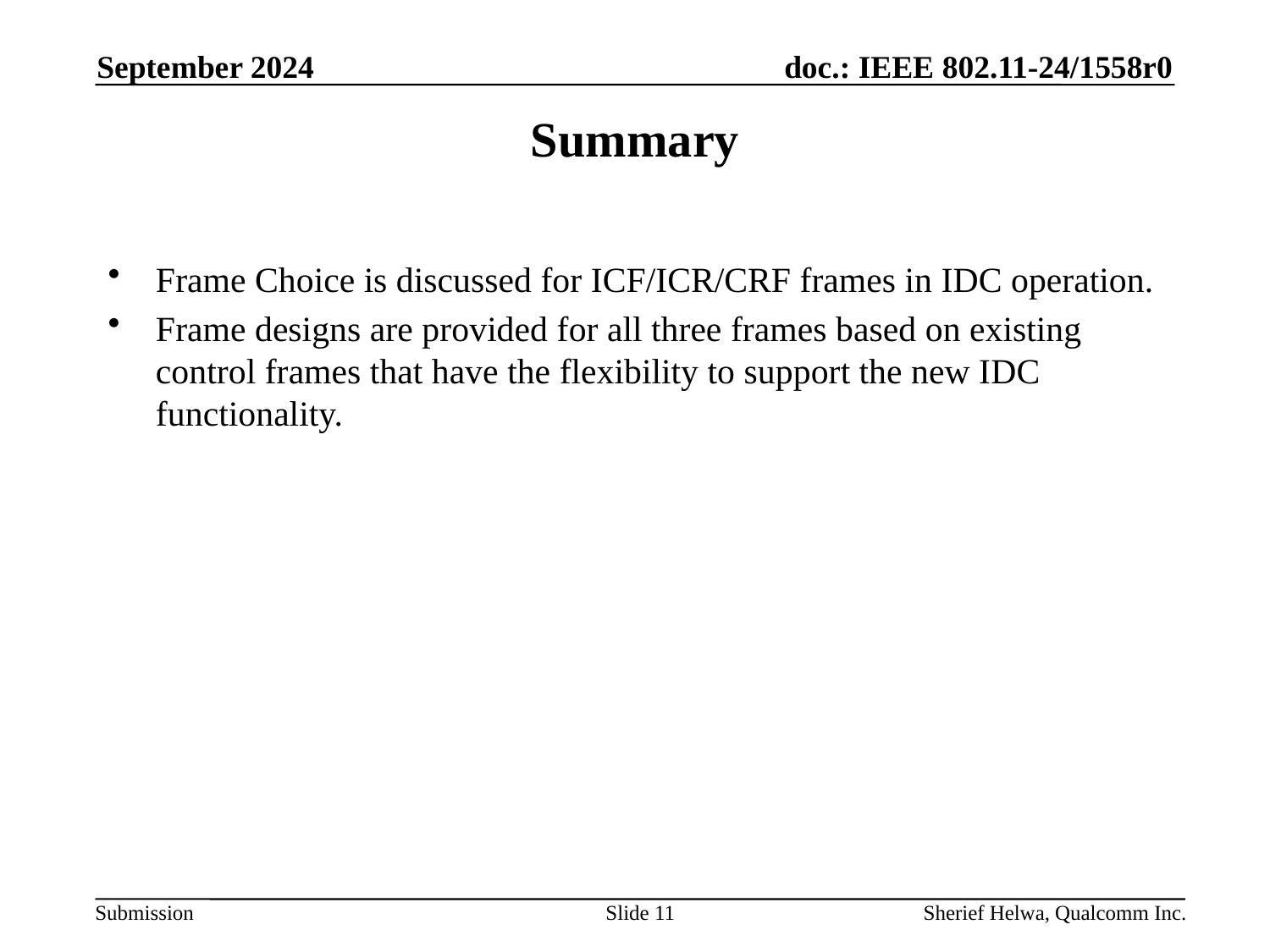

September 2024
# Summary

Frame Choice is discussed for ICF/ICR/CRF frames in IDC operation.
Frame designs are provided for all three frames based on existing control frames that have the flexibility to support the new IDC functionality.

Slide 11
Sherief Helwa, Qualcomm Inc.